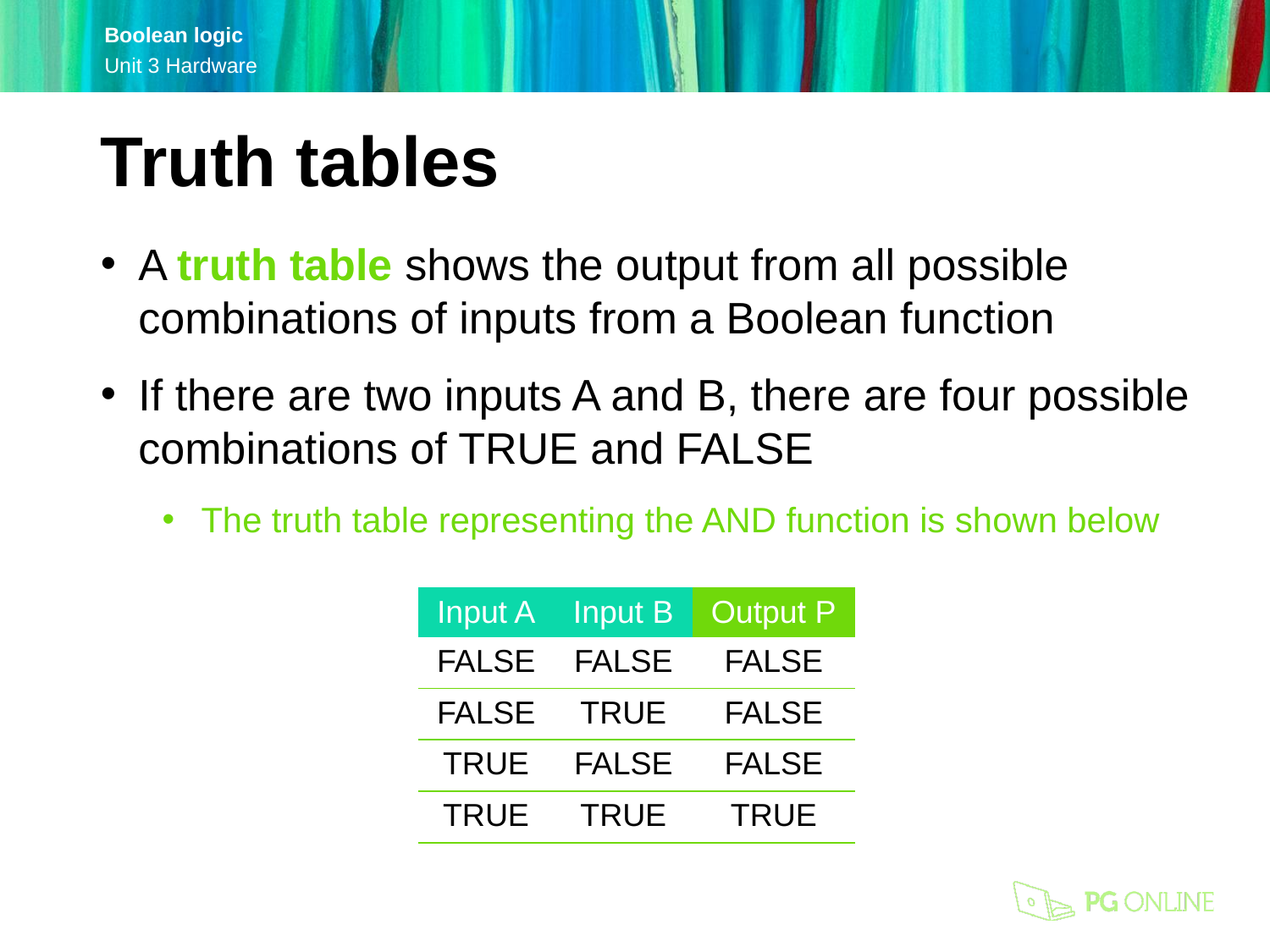

Truth tables

A truth table shows the output from all possible combinations of inputs from a Boolean function
If there are two inputs A and B, there are four possible combinations of TRUE and FALSE
The truth table representing the AND function is shown below

| Input A | Input B | Output P |
| --- | --- | --- |
| FALSE | FALSE | FALSE |
| FALSE | TRUE | FALSE |
| TRUE | FALSE | FALSE |
| TRUE | TRUE | TRUE |